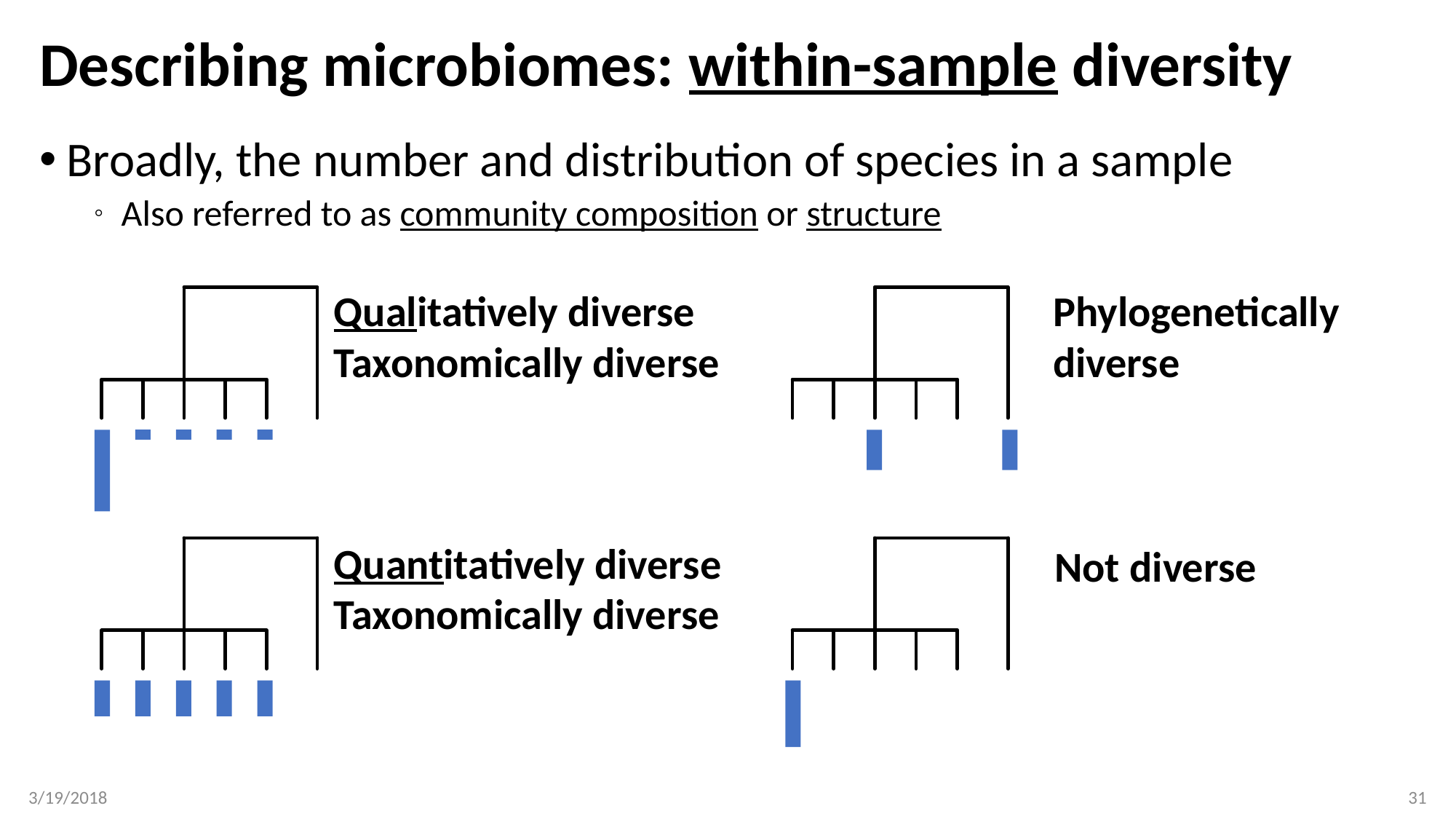

# Describing microbiomes: within-sample diversity
Broadly, the number and distribution of species in a sample
Also referred to as community composition or structure
Qualitatively diverse
Taxonomically diverse
Phylogenetically diverse

Quantitatively diverse
Taxonomically diverse
Not diverse

3/19/2018
31